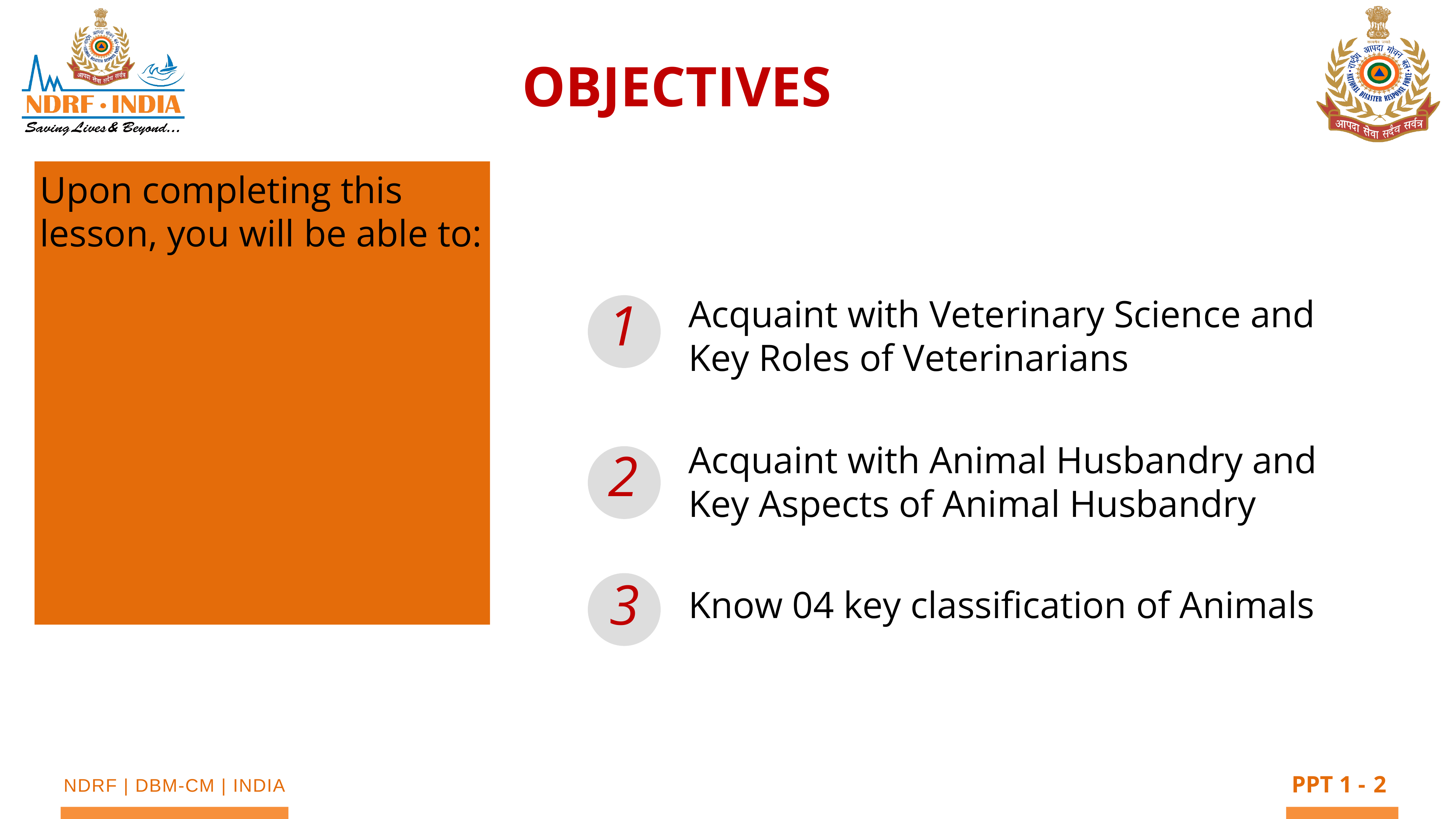

OBJECTIVES
Upon completing this lesson, you will be able to:
1

Acquaint with Veterinary Science and Key Roles of Veterinarians

Acquaint with Animal Husbandry and Key Aspects of Animal Husbandry

Know 04 key classification of Animals
2

3

2